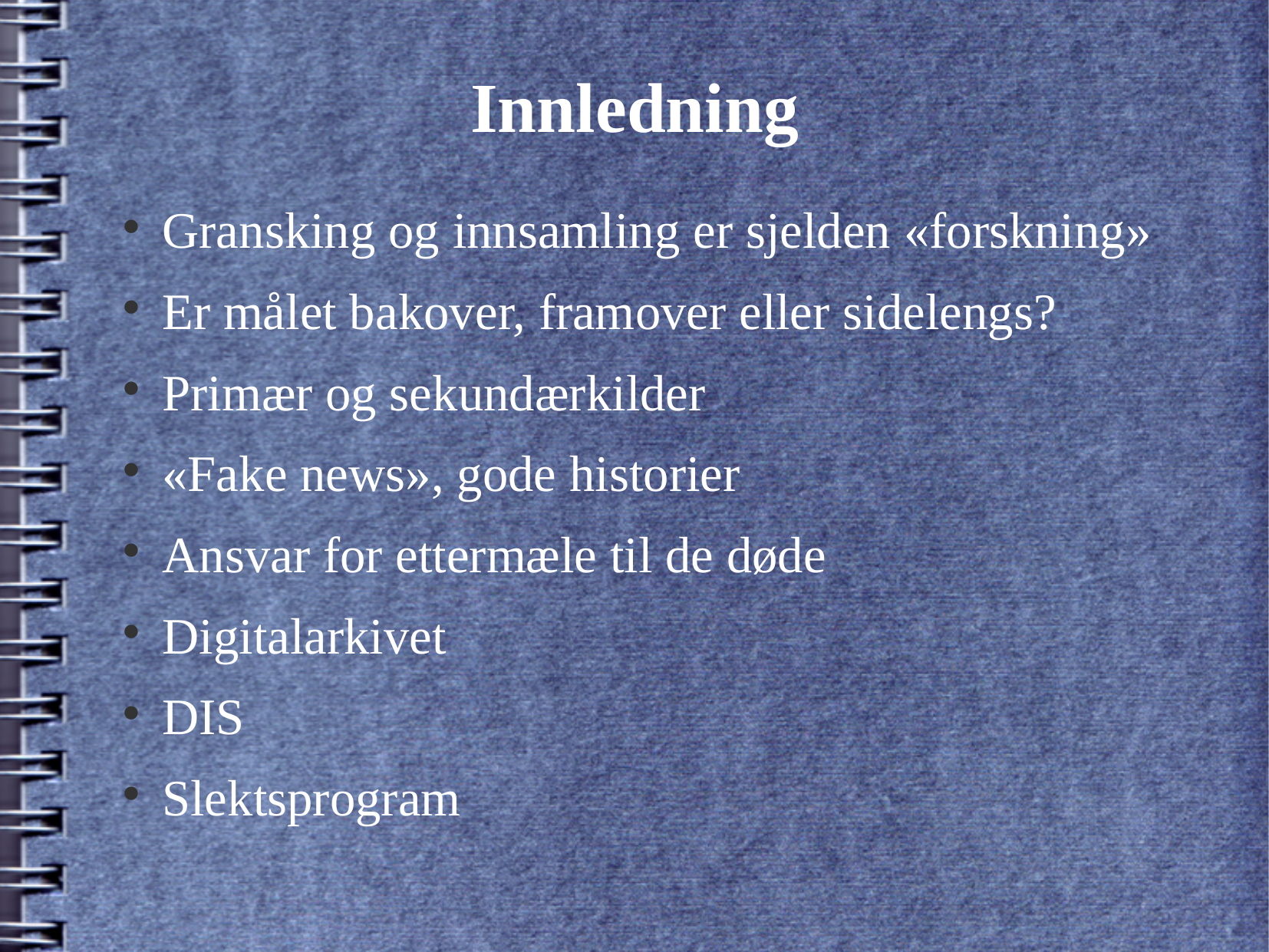

# Innledning
Gransking og innsamling er sjelden «forskning»
Er målet bakover, framover eller sidelengs?
Primær og sekundærkilder
«Fake news», gode historier
Ansvar for ettermæle til de døde
Digitalarkivet
DIS
Slektsprogram